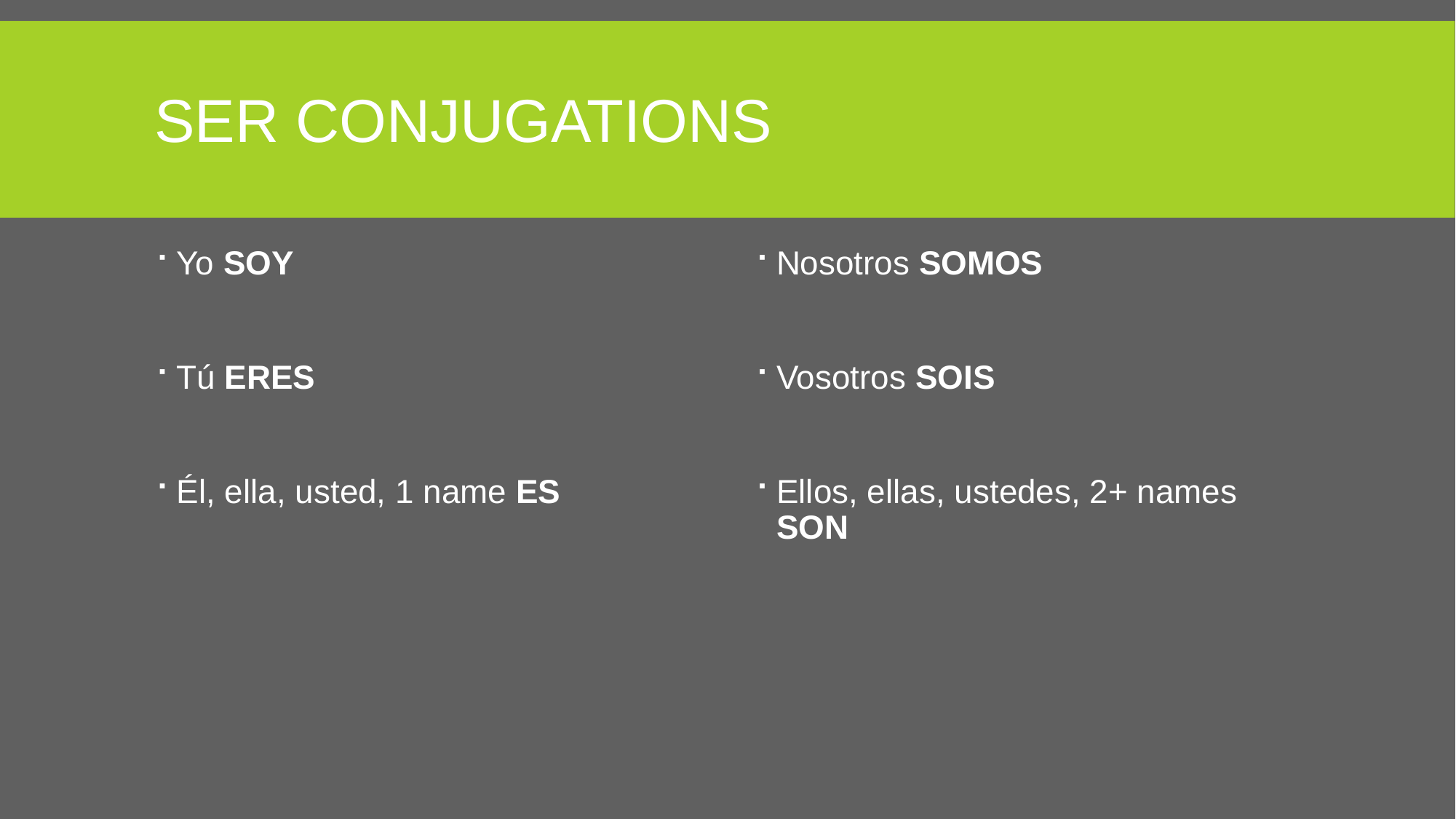

# SER CONJUGATIONS
Yo SOY

Tú ERES

Él, ella, usted, 1 name ES
Nosotros SOMOS

Vosotros SOIS

Ellos, ellas, ustedes, 2+ names SON